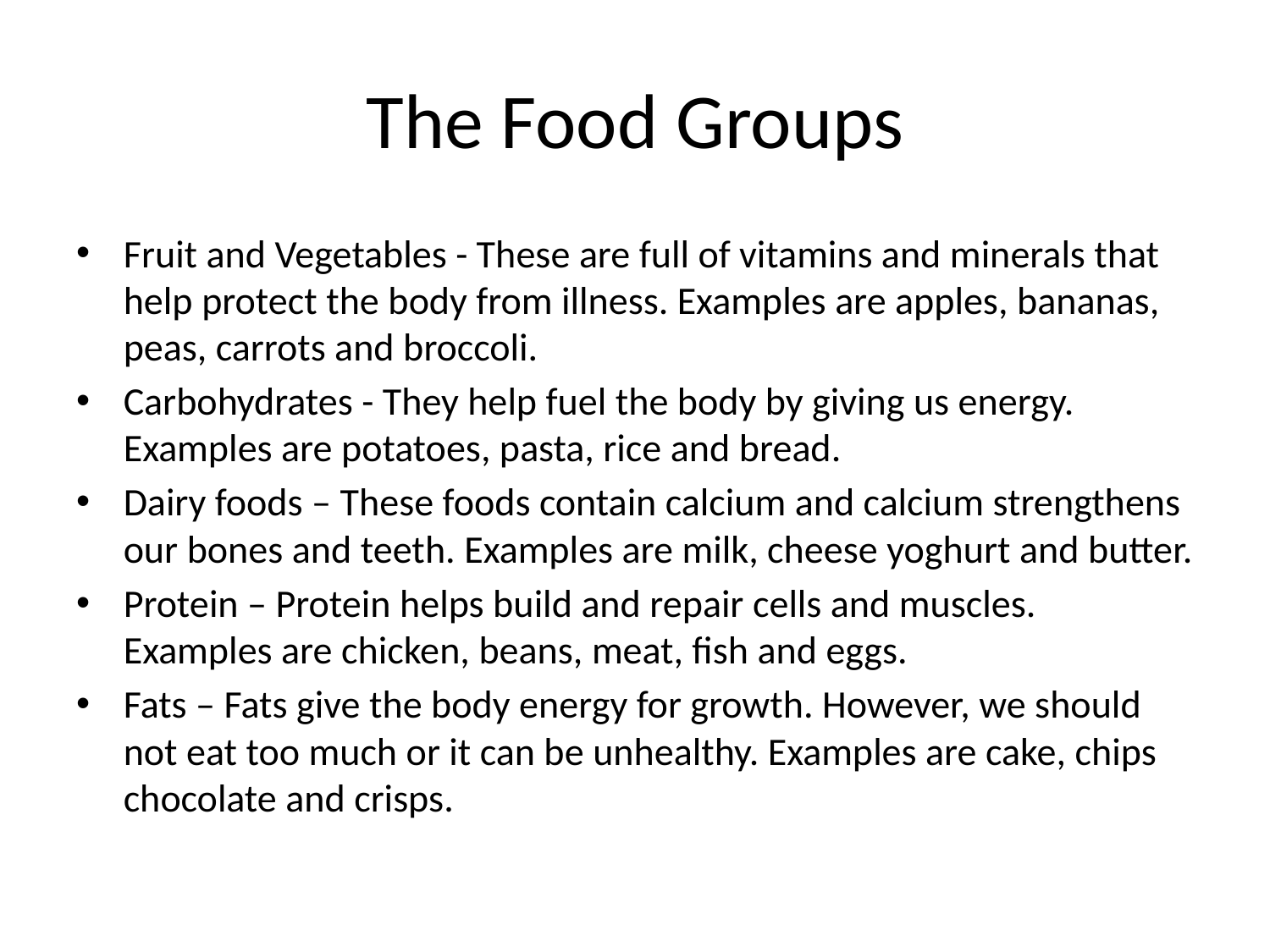

# The Food Groups
Fruit and Vegetables - These are full of vitamins and minerals that help protect the body from illness. Examples are apples, bananas, peas, carrots and broccoli.
Carbohydrates - They help fuel the body by giving us energy. Examples are potatoes, pasta, rice and bread.
Dairy foods – These foods contain calcium and calcium strengthens our bones and teeth. Examples are milk, cheese yoghurt and butter.
Protein – Protein helps build and repair cells and muscles. Examples are chicken, beans, meat, fish and eggs.
Fats – Fats give the body energy for growth. However, we should not eat too much or it can be unhealthy. Examples are cake, chips chocolate and crisps.